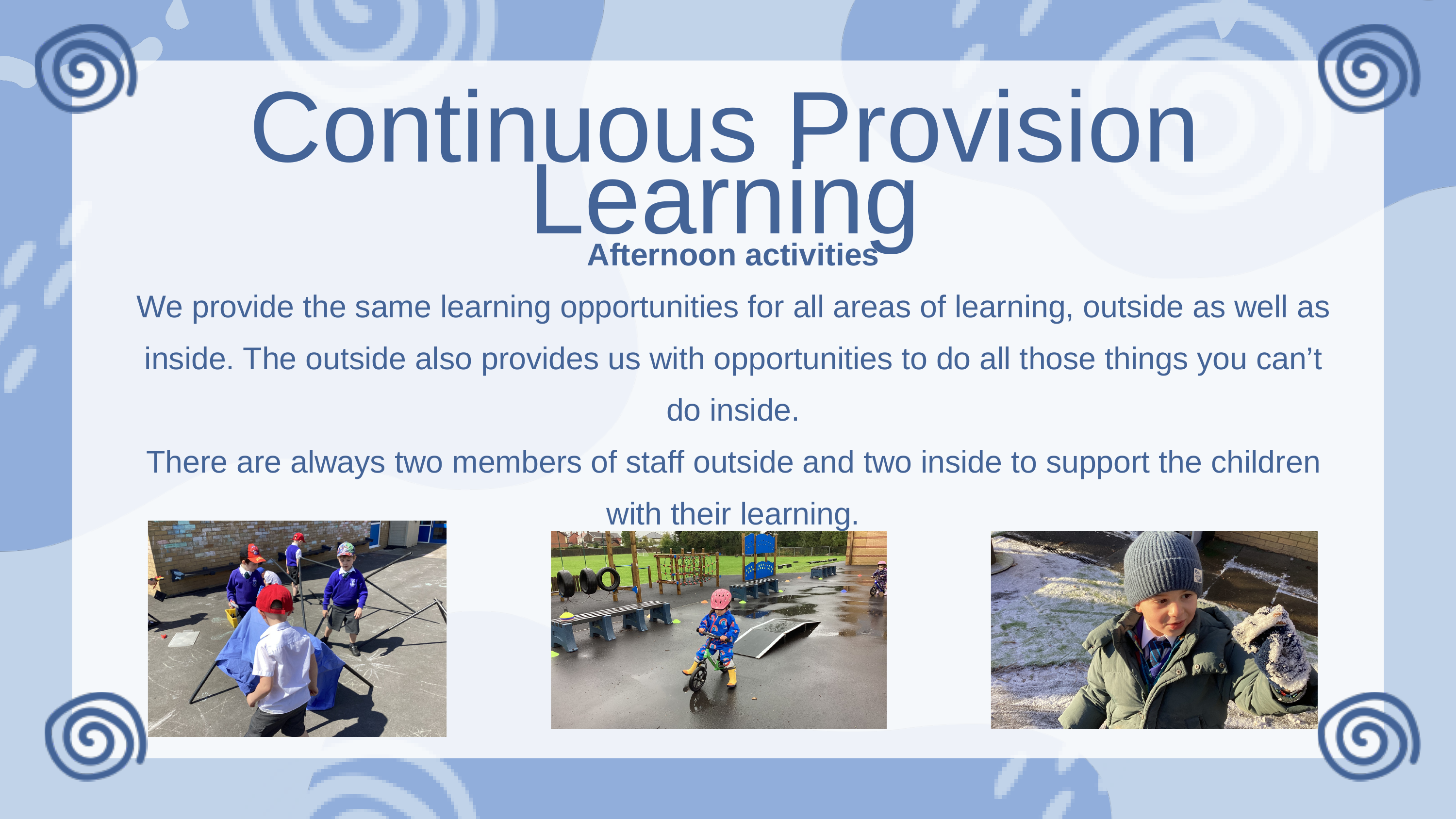

Continuous Provision Learning

Afternoon activities
We provide the same learning opportunities for all areas of learning, outside as well as inside. The outside also provides us with opportunities to do all those things you can’t do inside.
There are always two members of staff outside and two inside to support the children with their learning.